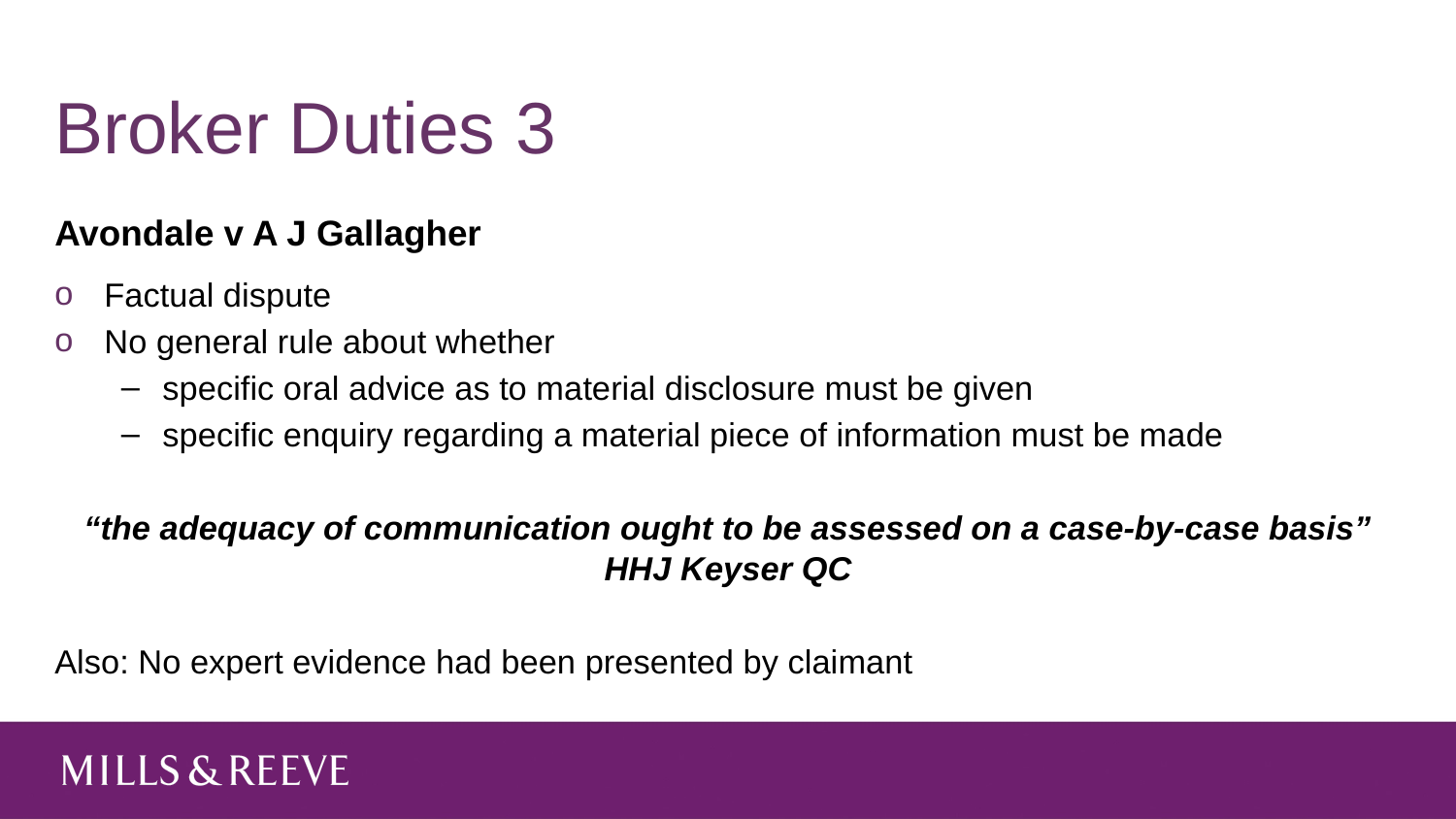

# Broker Duties 3
Avondale v A J Gallagher
Factual dispute
No general rule about whether
specific oral advice as to material disclosure must be given
specific enquiry regarding a material piece of information must be made

“the adequacy of communication ought to be assessed on a case-by-case basis” HHJ Keyser QC

Also: No expert evidence had been presented by claimant